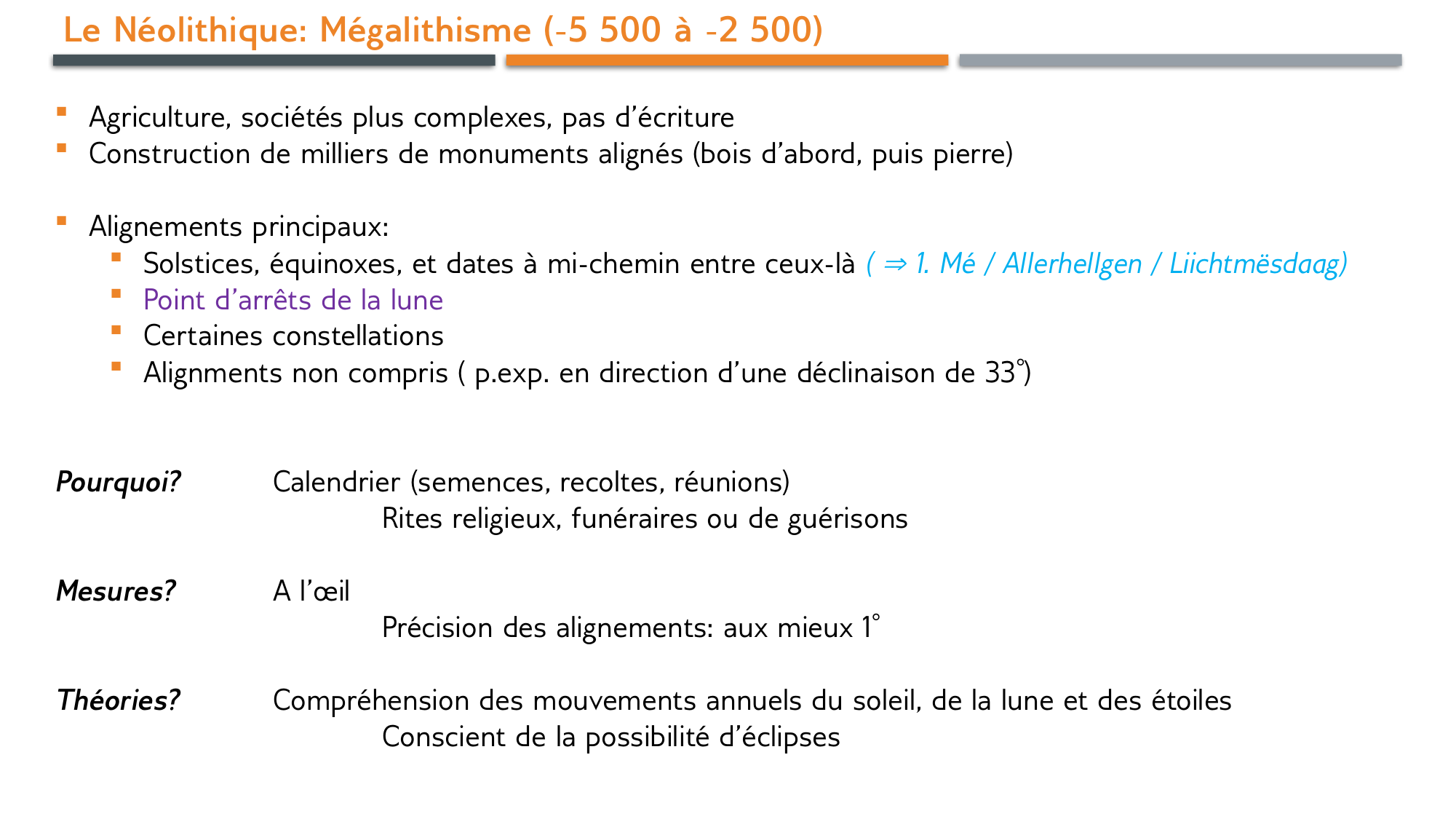

Le Néolithique: Mégalithisme (-5 500 à -2 500)
Agriculture, sociétés plus complexes, pas d’écriture
Construction de milliers de monuments alignés (bois d’abord, puis pierre)
Alignements principaux:
Solstices, équinoxes, et dates à mi-chemin entre ceux-là ( ⇒ 1. Mé / Allerhellgen / Liichtmësdaag)
Point d’arrêts de la lune
Certaines constellations
Alignments non compris ( p.exp. en direction d’une déclinaison de 33°)

Pourquoi?	Calendrier (semences, recoltes, réunions)
			Rites religieux, funéraires ou de guérisons

Mesures?	A l’oeil
			Précision des alignements: aux mieux 1°

Théories?	Compréhension des mouvements annuels du soleil, de la lune et des étoiles
			Conscient de la possibilité d’éclipses